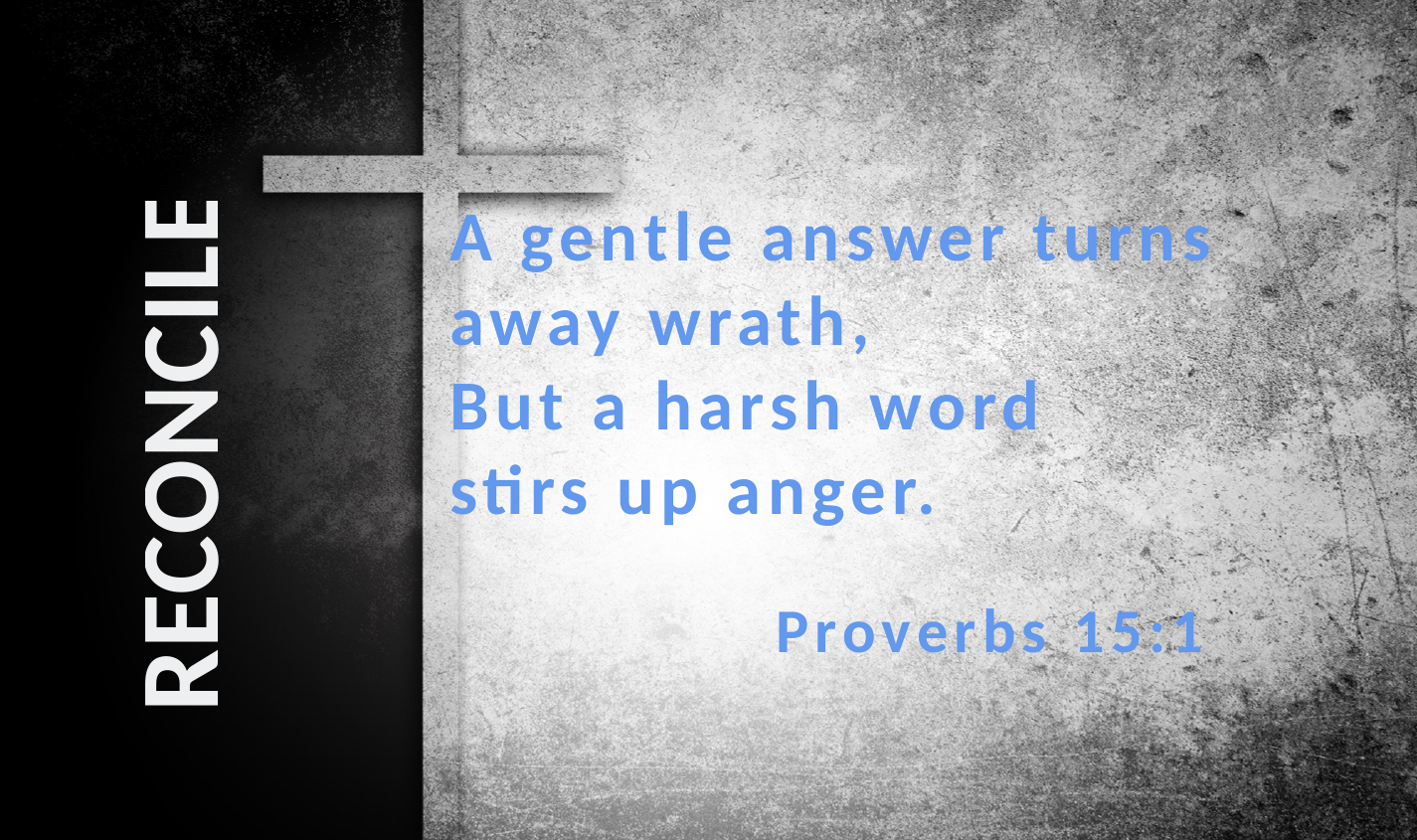

A gentle answer turns away wrath, 
But a harsh word
stirs up anger.

 Proverbs 15:1
RECONCILE